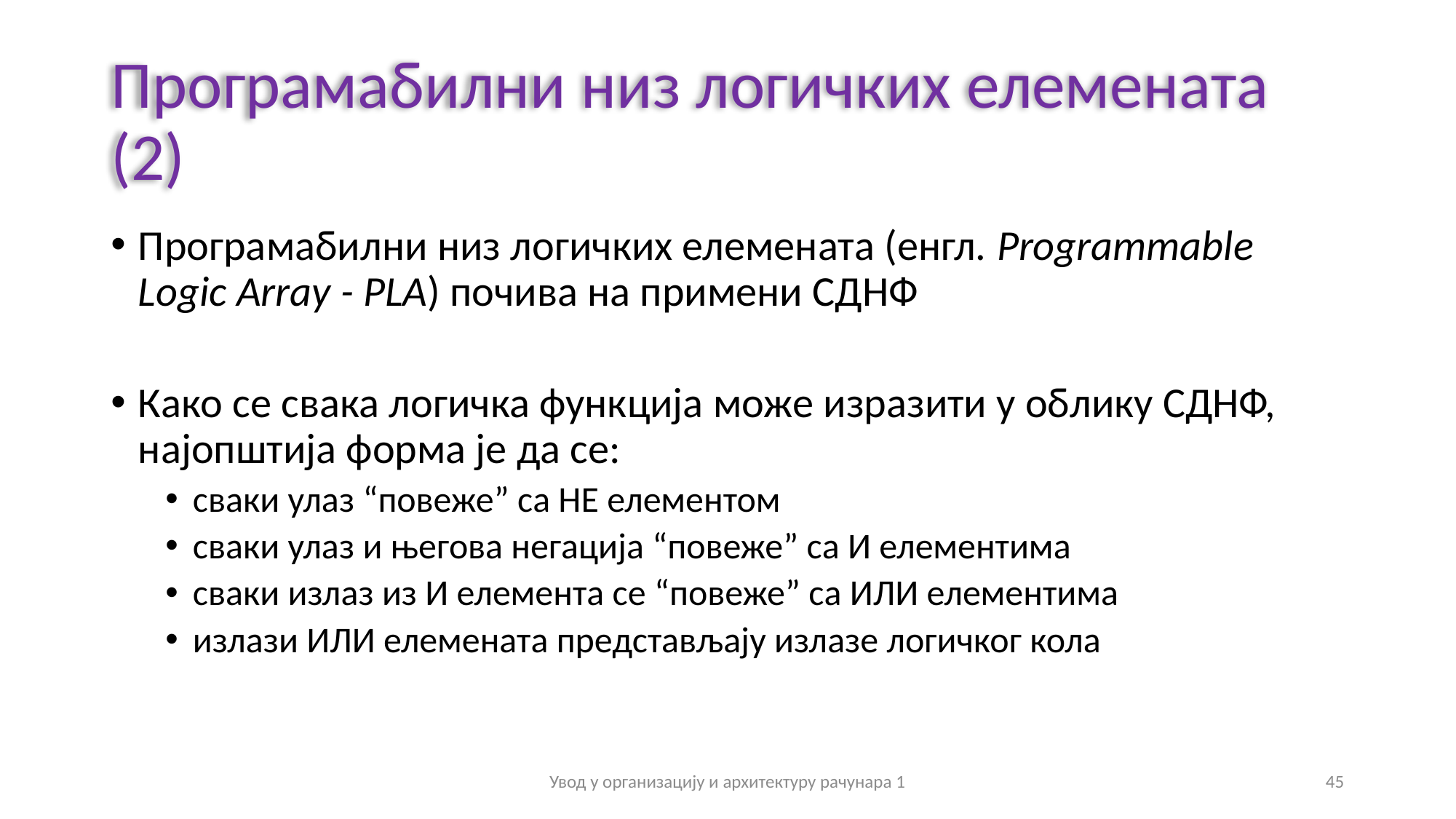

# Програмабилни низ логичких елемената (2)
Програмабилни низ логичких елемената (енгл. Programmable Logic Array - PLA) почива на примени СДНФ

Како се свака логичка функција може изразити у облику СДНФ, најопштија форма је да се:
сваки улаз “повеже” са НЕ елементом
сваки улаз и његова негација “повеже” са И елементима
сваки излаз из И елемента се “повеже” са ИЛИ елементима
излази ИЛИ елемената представљају излазе логичког кола
Увод у организацију и архитектуру рачунара 1
45